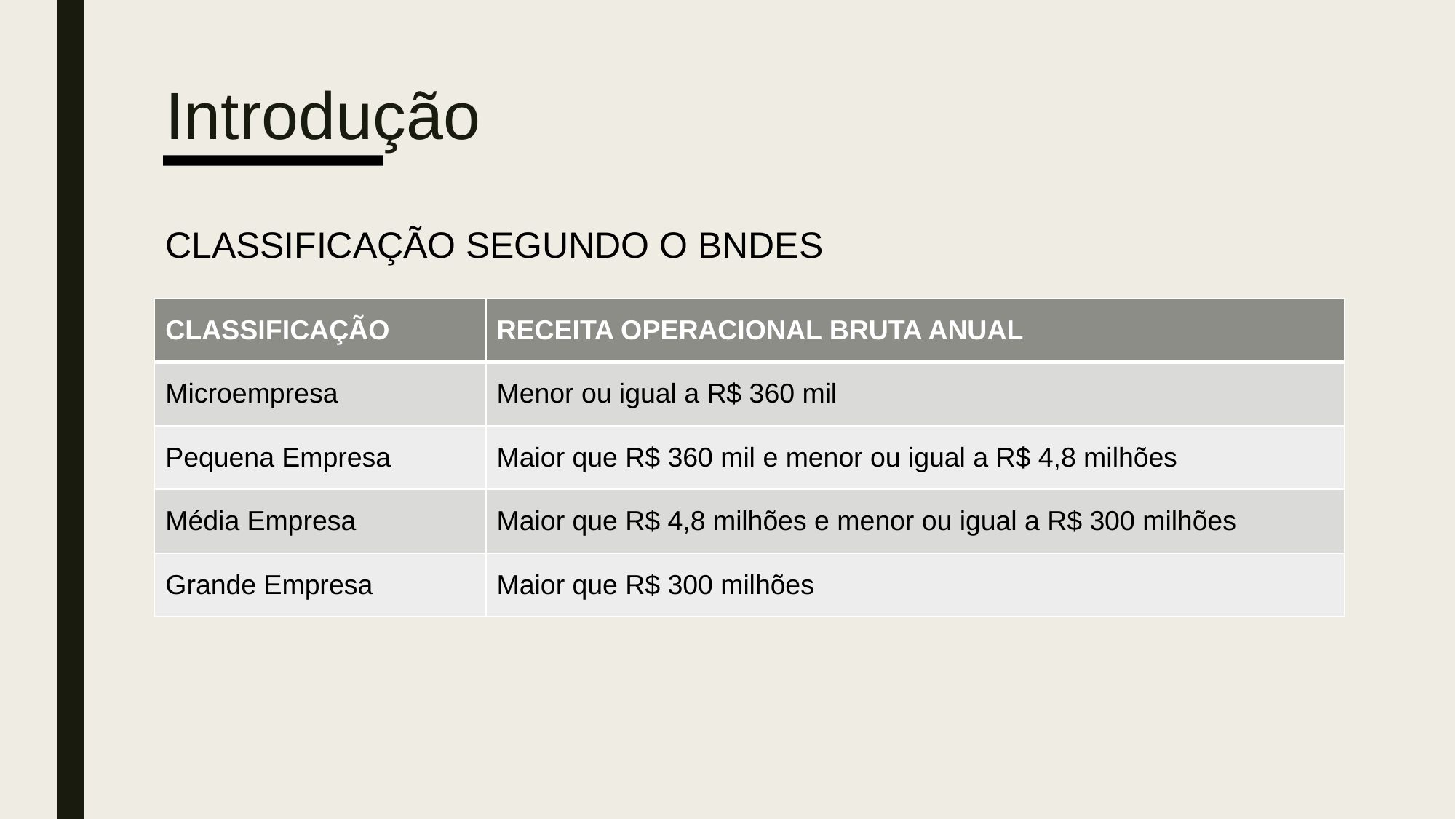

# Introdução

CLASSIFICAÇÃO SEGUNDO O BNDES
| CLASSIFICAÇÃO | RECEITA OPERACIONAL BRUTA ANUAL |
| --- | --- |
| Microempresa | Menor ou igual a R$ 360 mil |
| Pequena Empresa | Maior que R$ 360 mil e menor ou igual a R$ 4,8 milhões |
| Média Empresa | Maior que R$ 4,8 milhões e menor ou igual a R$ 300 milhões |
| Grande Empresa | Maior que R$ 300 milhões |